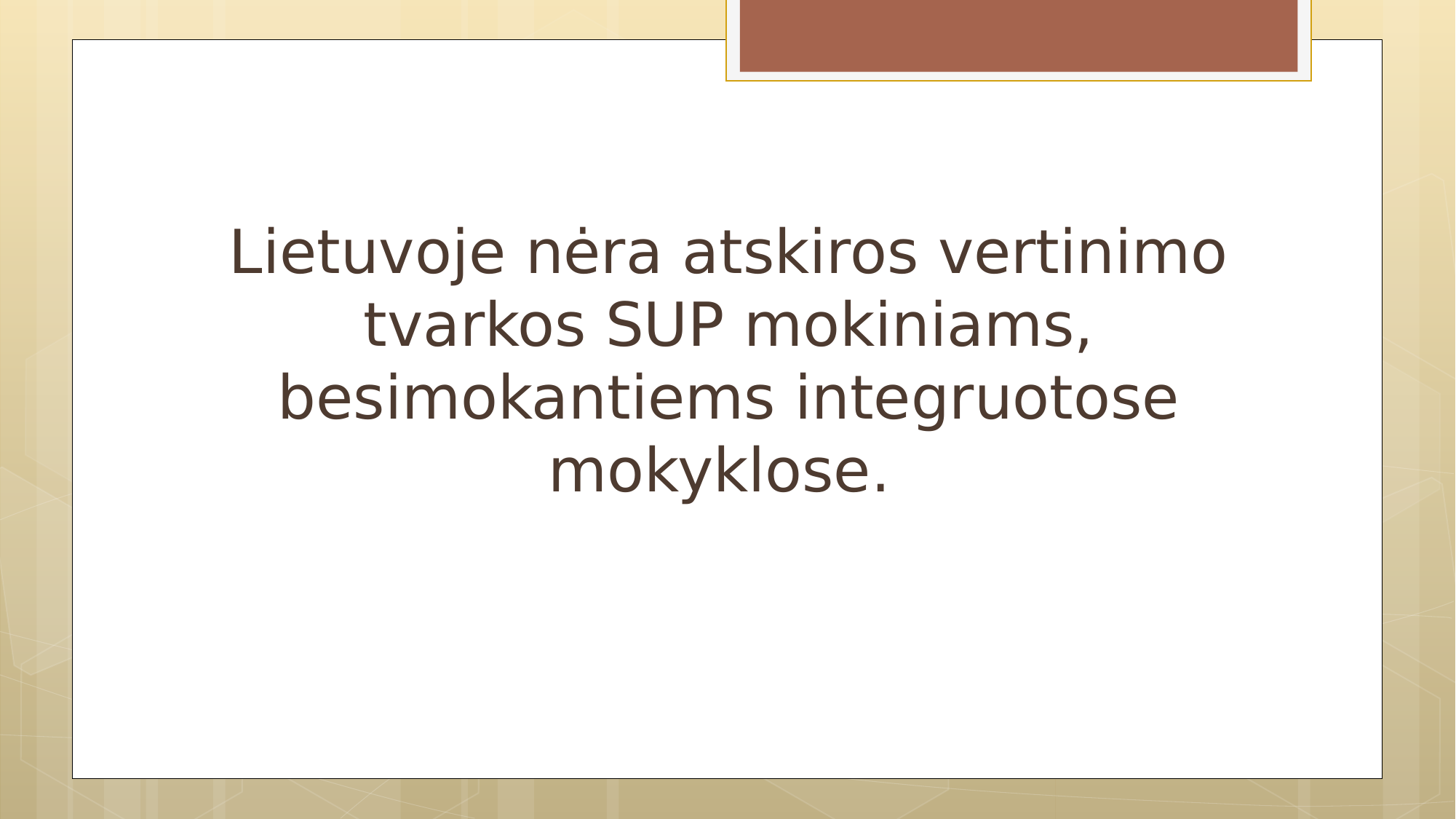

Lietuvoje nėra atskiros vertinimo tvarkos SUP mokiniams, besimokantiems integruotose mokyklose.